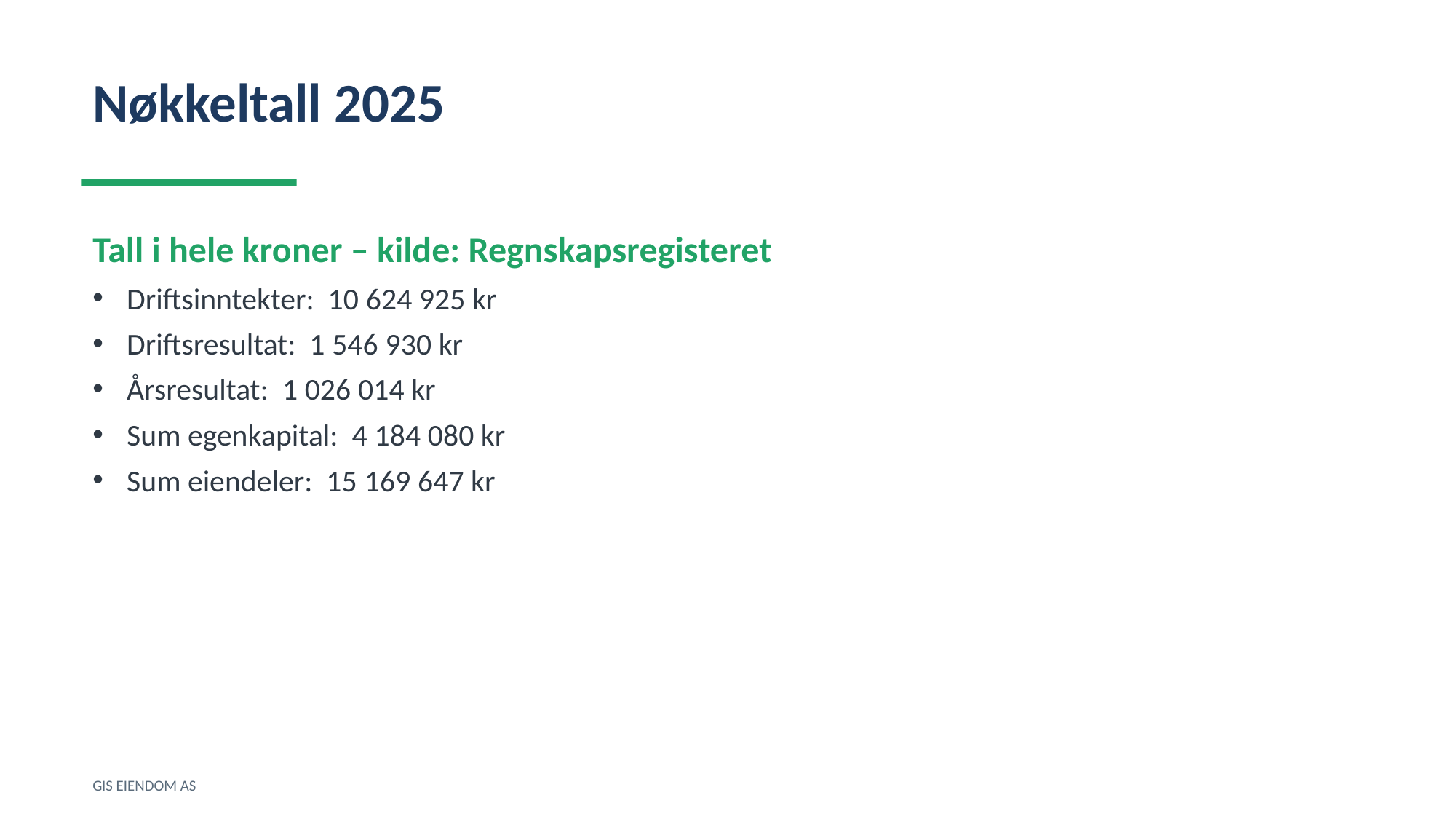

Nøkkeltall 2025

Tall i hele kroner – kilde: Regnskapsregisteret
Driftsinntekter:  10 624 925 kr
Driftsresultat:  1 546 930 kr
Årsresultat:  1 026 014 kr
Sum egenkapital:  4 184 080 kr
Sum eiendeler:  15 169 647 kr
GIS EIENDOM AS